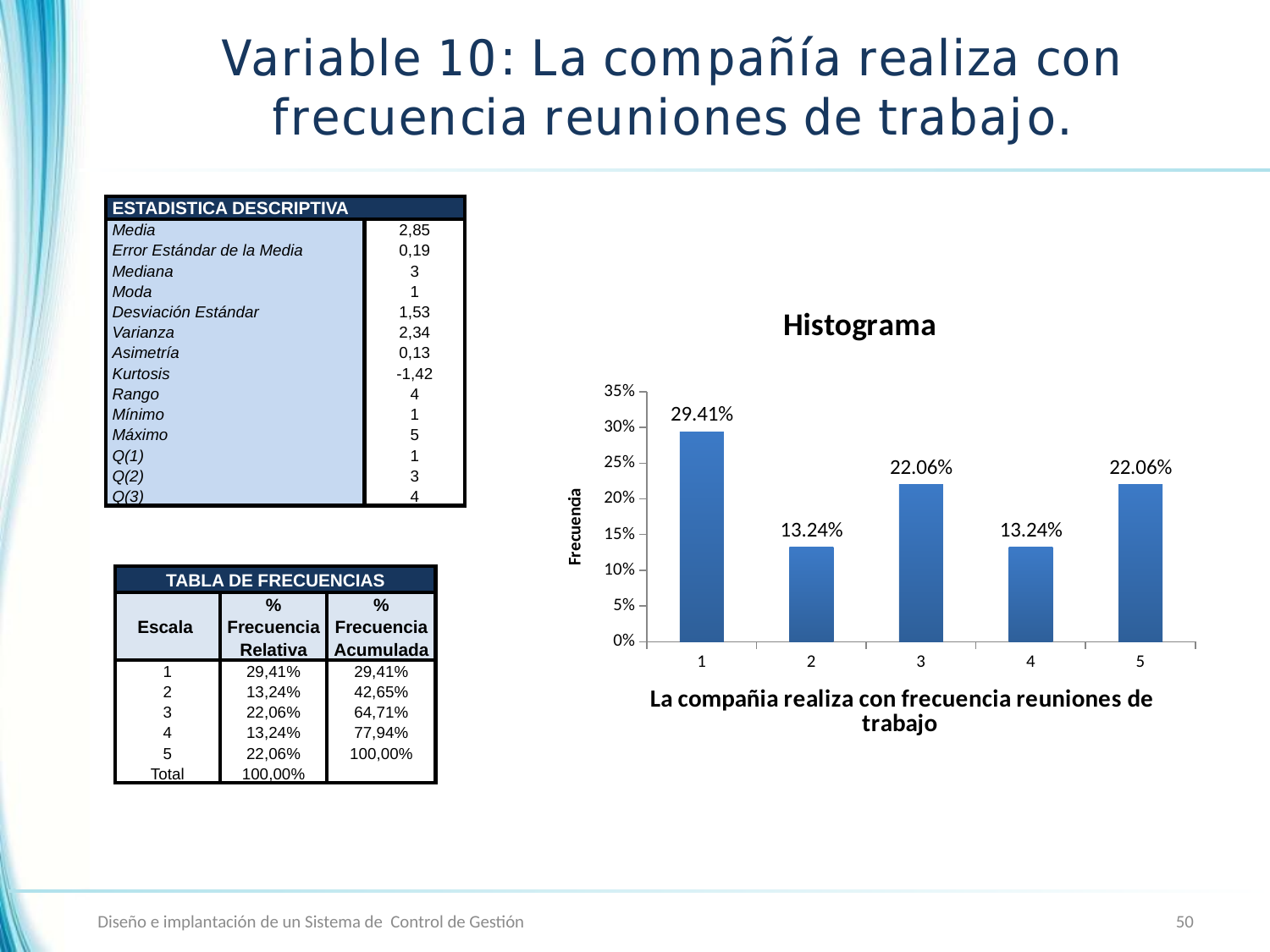

# Variable 10: La compañía realiza con frecuencia reuniones de trabajo.
| ESTADISTICA DESCRIPTIVA |  |
| --- | --- |
| Media | 2,85 |
| Error Estándar de la Media | 0,19 |
| Mediana | 3 |
| Moda | 1 |
| Desviación Estándar | 1,53 |
| Varianza | 2,34 |
| Asimetría | 0,13 |
| Kurtosis | -1,42 |
| Rango | 4 |
| Mínimo | 1 |
| Máximo | 5 |
| Q(1) | 1 |
| Q(2) | 3 |
| Q(3) | 4 |

### Chart: Histograma

| Category |  |
|---|---|
| 1 | 0.2941000000000001 |
| 2 | 0.1324 |
| 3 | 0.2206 |
| 4 | 0.1324 |
| 5 | 0.2206 |
| TABLA DE FRECUENCIAS |  |  |
| --- | --- | --- |
| Escala | % Frecuencia Relativa | % Frecuencia Acumulada |
| 1 | 29,41% | 29,41% |
| 2 | 13,24% | 42,65% |
| 3 | 22,06% | 64,71% |
| 4 | 13,24% | 77,94% |
| 5 | 22,06% | 100,00% |
| Total | 100,00% |  |
Diseño e implantación de un Sistema de  Control de Gestión
50